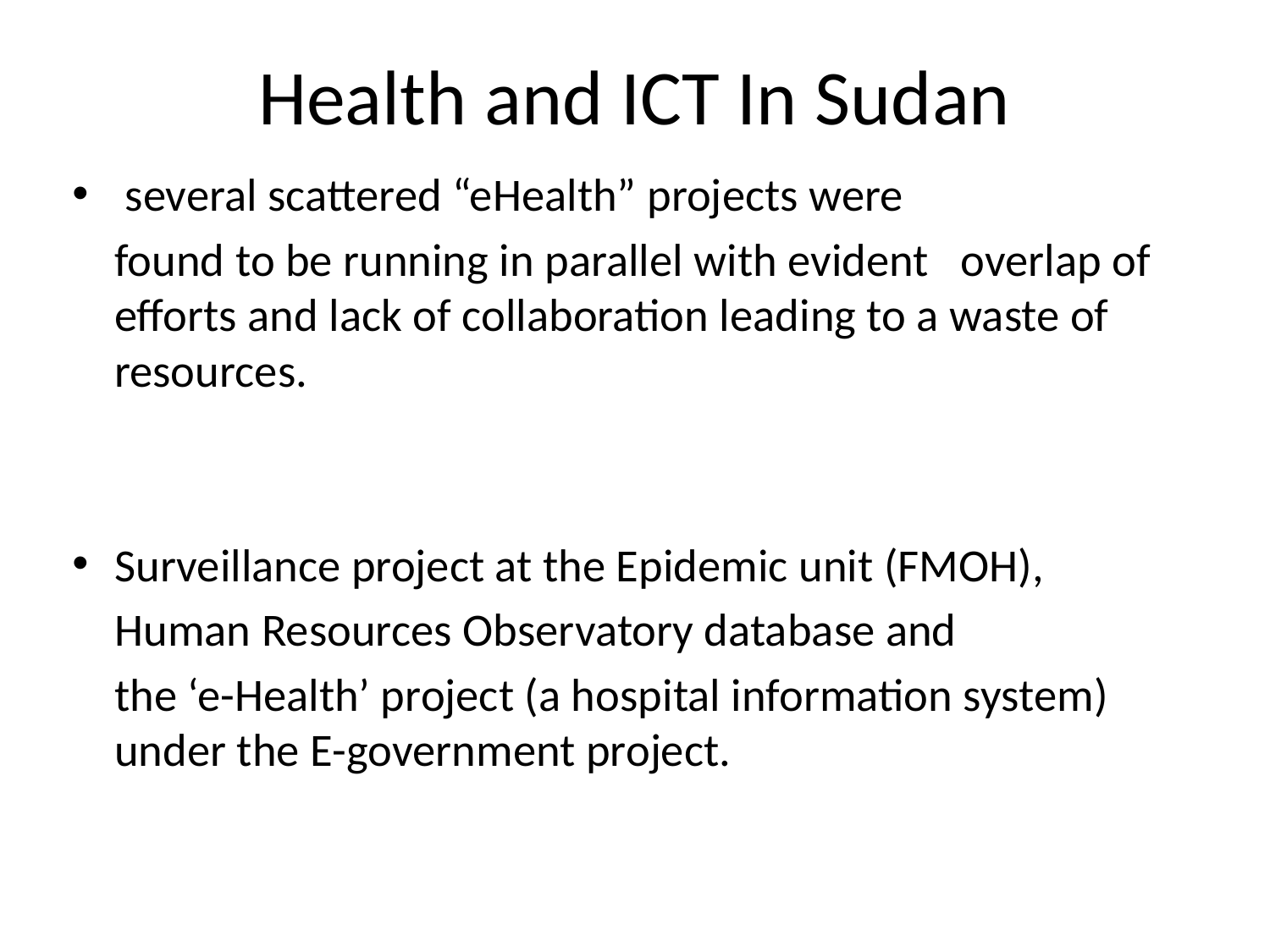

# Health and ICT In Sudan
 several scattered “eHealth” projects were
    found to be running in parallel with evident   overlap of efforts and lack of collaboration leading to a waste of resources.

Surveillance project at the Epidemic unit (FMOH),
    Human Resources Observatory database and
    the ‘e-Health’ project (a hospital information system) under the E-government project.